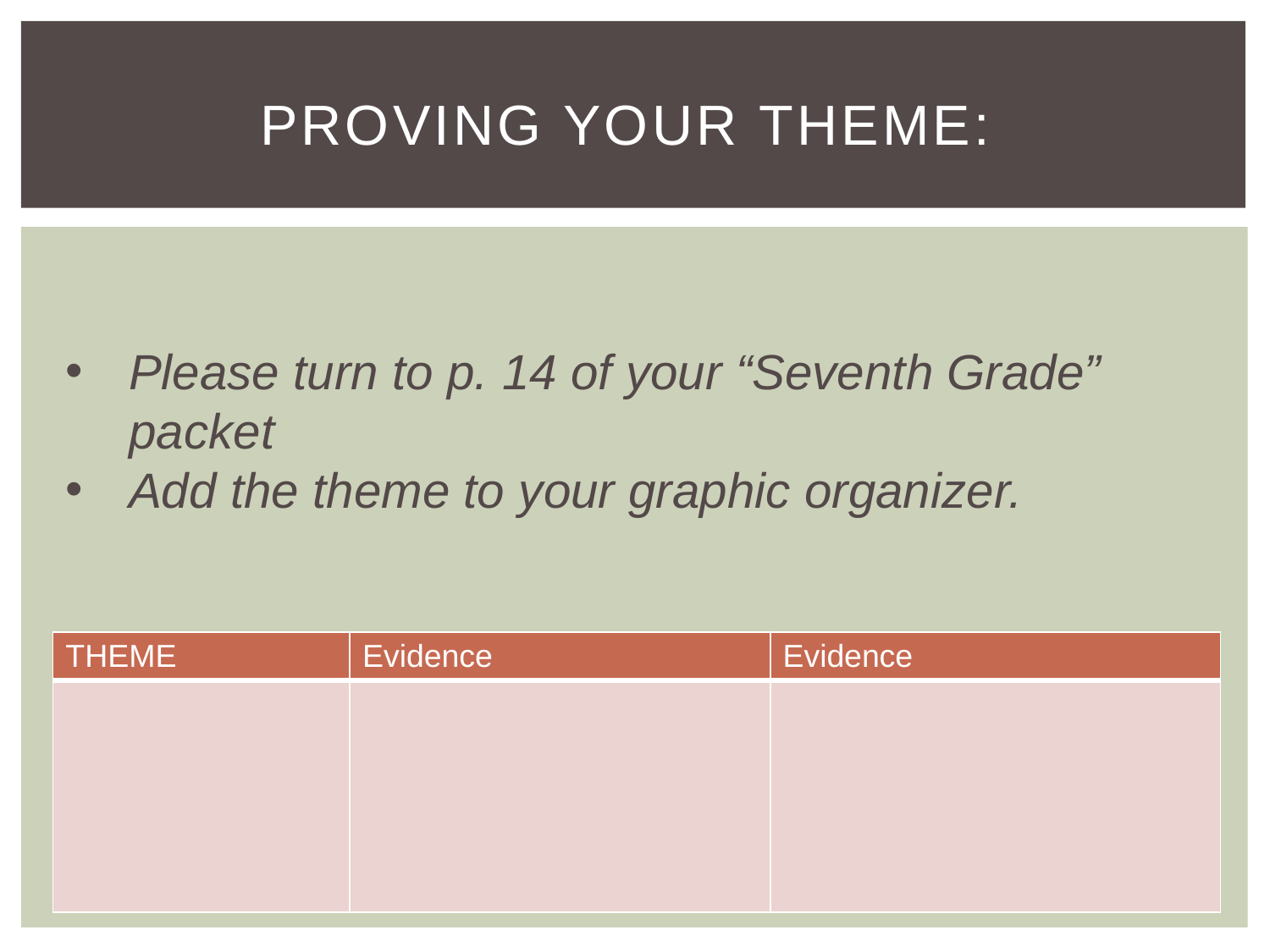

# Proving your theme:

Please turn to p. 14 of your “Seventh Grade” packet
Add the theme to your graphic organizer.

| THEME | Evidence | Evidence |
| --- | --- | --- |
|  |  |  |